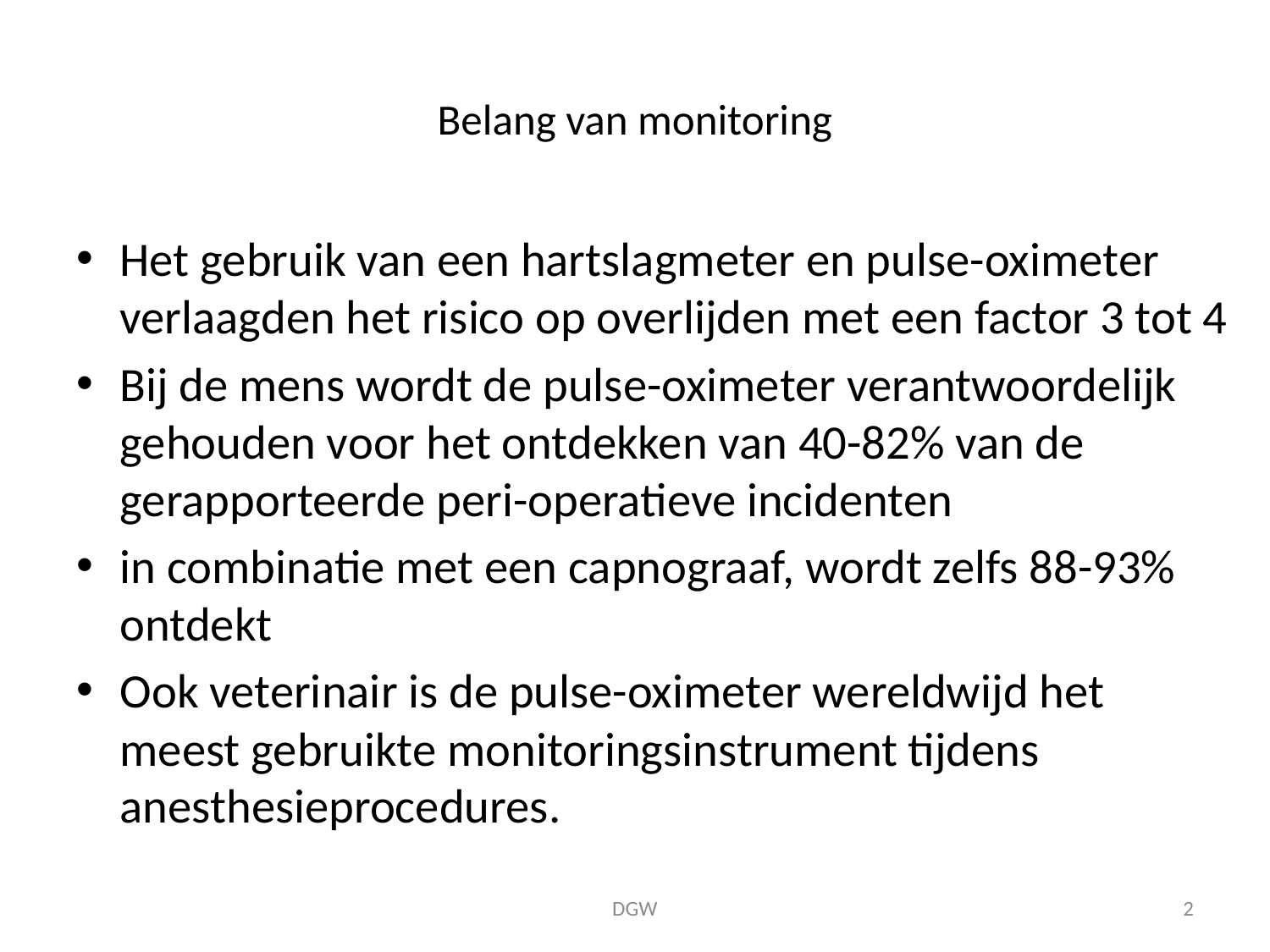

# Belang van monitoring
Het gebruik van een hartslagmeter en pulse-oximeter verlaagden het risico op overlijden met een factor 3 tot 4
Bij de mens wordt de pulse-oximeter verantwoordelijk gehouden voor het ontdekken van 40-82% van de gerapporteerde peri-operatieve incidenten
in combinatie met een capnograaf, wordt zelfs 88-93% ontdekt
Ook veterinair is de pulse-oximeter wereldwijd het meest gebruikte monitoringsinstrument tijdens anesthesieprocedures.

DGW
2